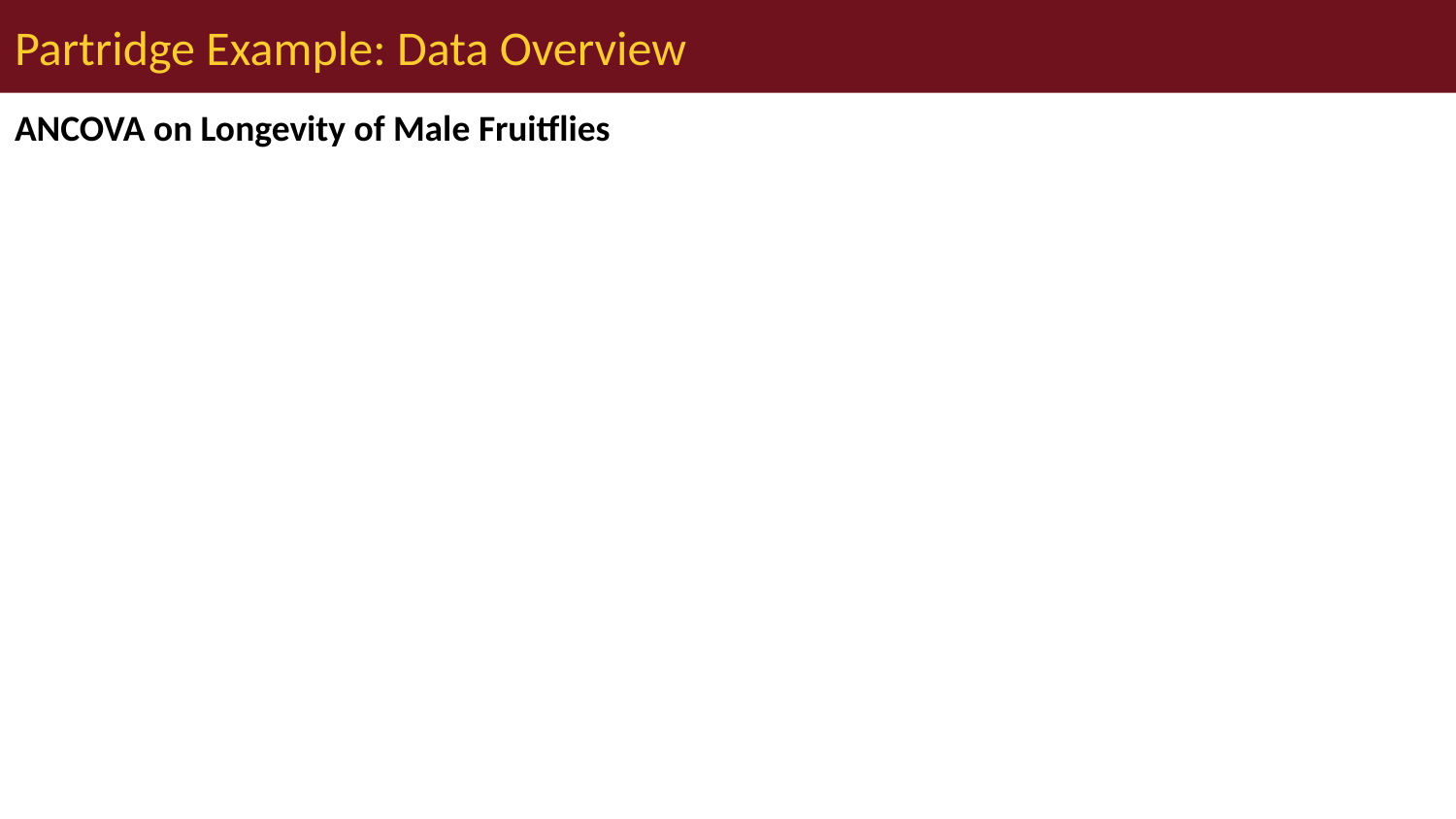

# Partridge Example: Data Overview
ANCOVA on Longevity of Male Fruitflies